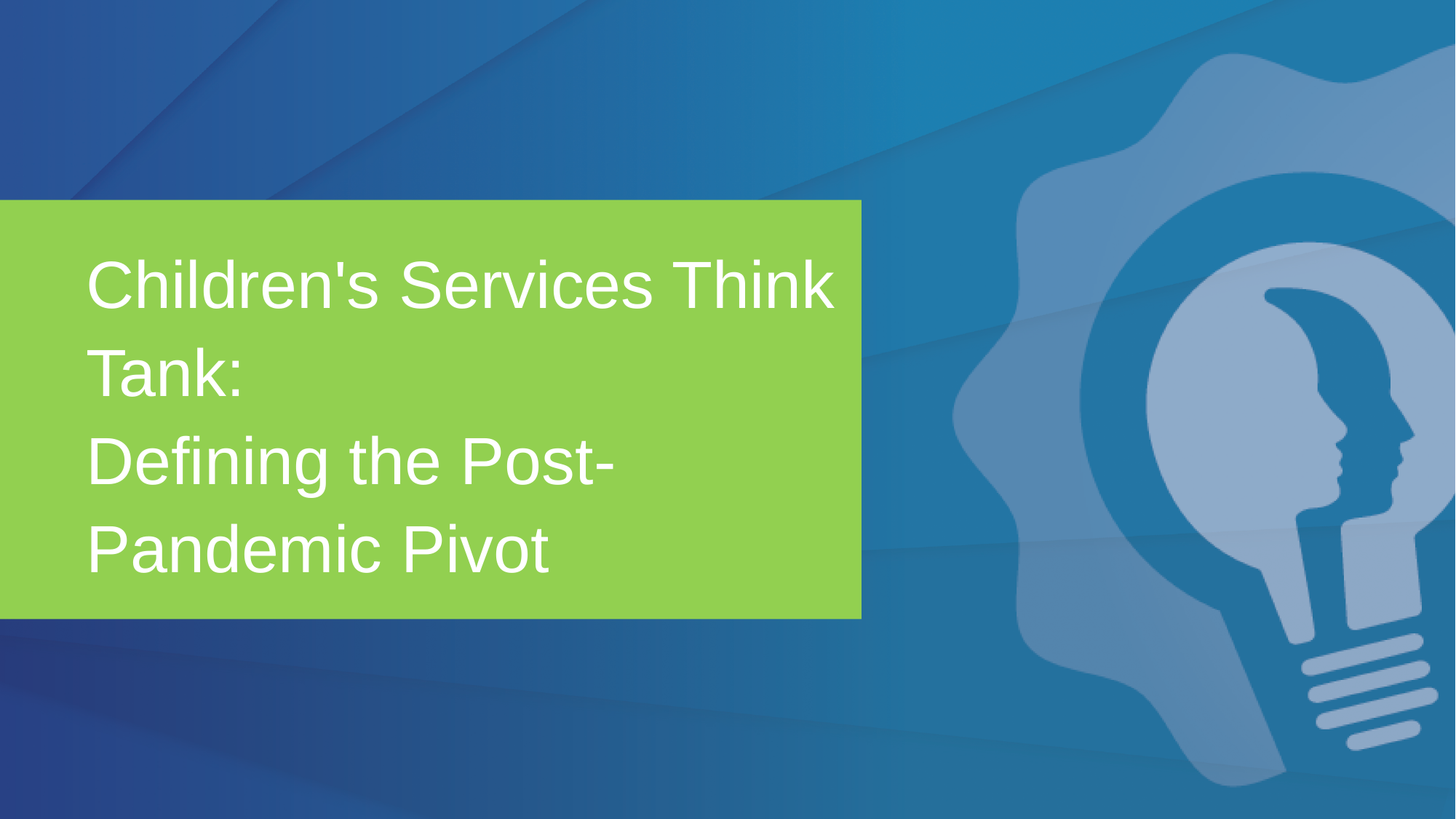

# Children's Services Think Tank: Defining the Post-Pandemic Pivot